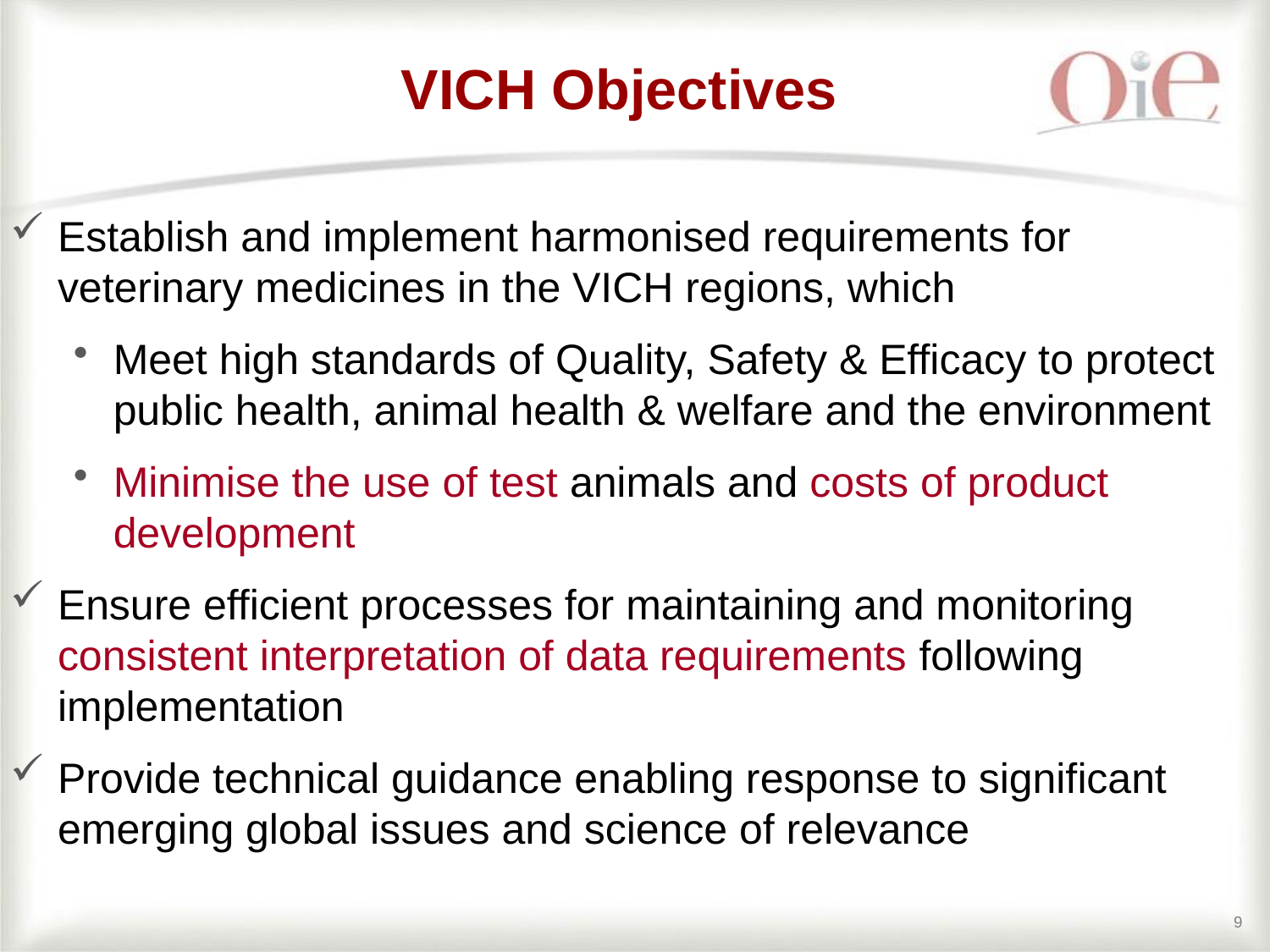

# VICH Objectives
Establish and implement harmonised requirements for veterinary medicines in the VICH regions, which
Meet high standards of Quality, Safety & Efficacy to protect public health, animal health & welfare and the environment
Minimise the use of test animals and costs of product development
Ensure efficient processes for maintaining and monitoring consistent interpretation of data requirements following implementation
Provide technical guidance enabling response to significant emerging global issues and science of relevance